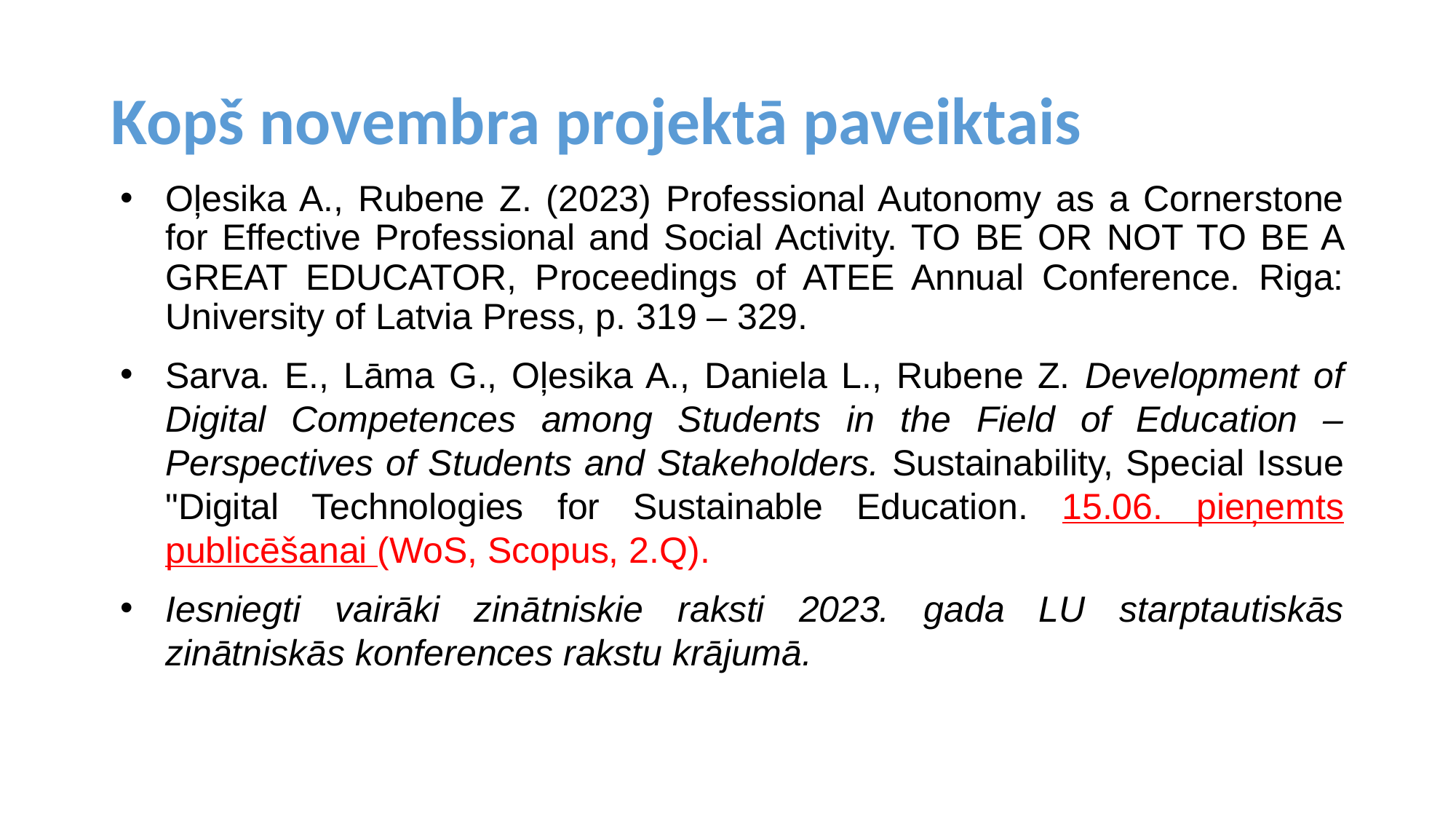

# Kopš novembra projektā paveiktais
Oļesika A., Rubene Z. (2023) Professional Autonomy as a Cornerstone for Effective Professional and Social Activity. TO BE OR NOT TO BE A GREAT EDUCATOR, Proceedings of ATEE Annual Conference. Riga: University of Latvia Press, p. 319 – 329.
Sarva. E., Lāma G., Oļesika A., Daniela L., Rubene Z. Development of Digital Competences among Students in the Field of Education – Perspectives of Students and Stakeholders. Sustainability, Special Issue "Digital Technologies for Sustainable Education. 15.06. pieņemts publicēšanai (WoS, Scopus, 2.Q).
Iesniegti vairāki zinātniskie raksti 2023. gada LU starptautiskās zinātniskās konferences rakstu krājumā.